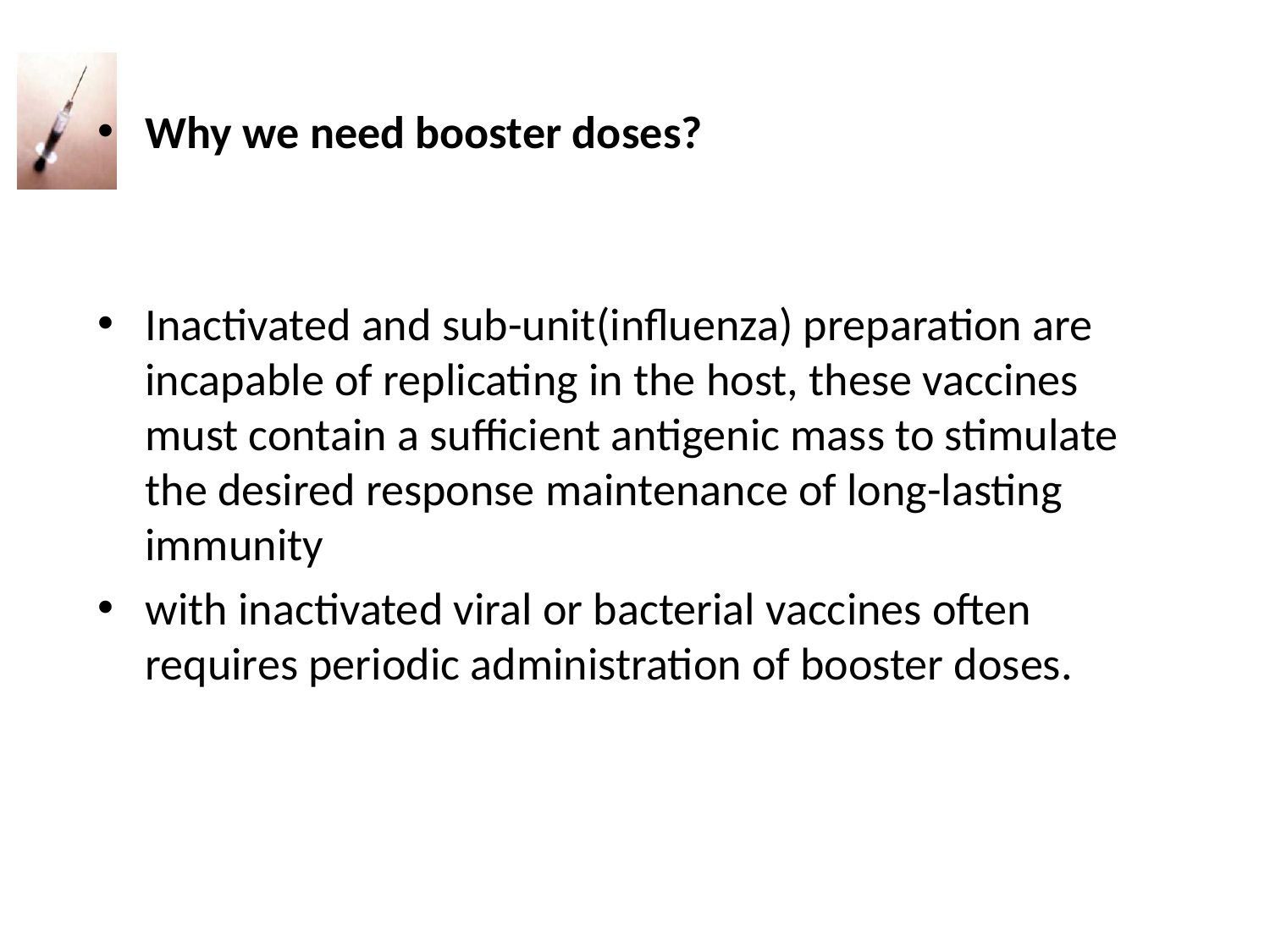

Why we need booster doses?

Inactivated and sub-unit(influenza) preparation are incapable of replicating in the host, these vaccines must contain a sufficient antigenic mass to stimulate the desired response maintenance of long-lasting immunity
with inactivated viral or bacterial vaccines often requires periodic administration of booster doses.